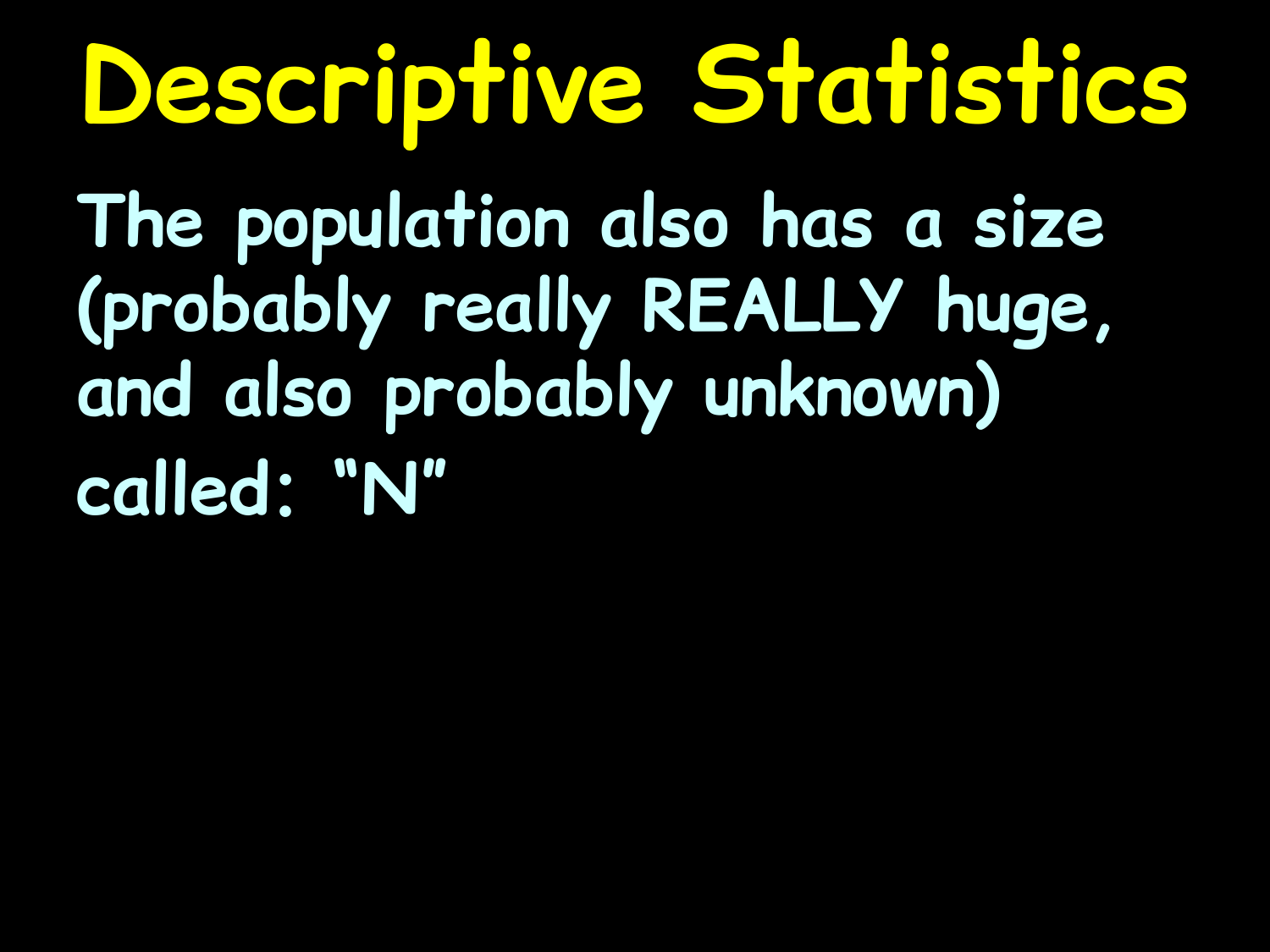

# Descriptive Statistics
The population also has a size (probably really REALLY huge, and also probably unknown)
called: “N”